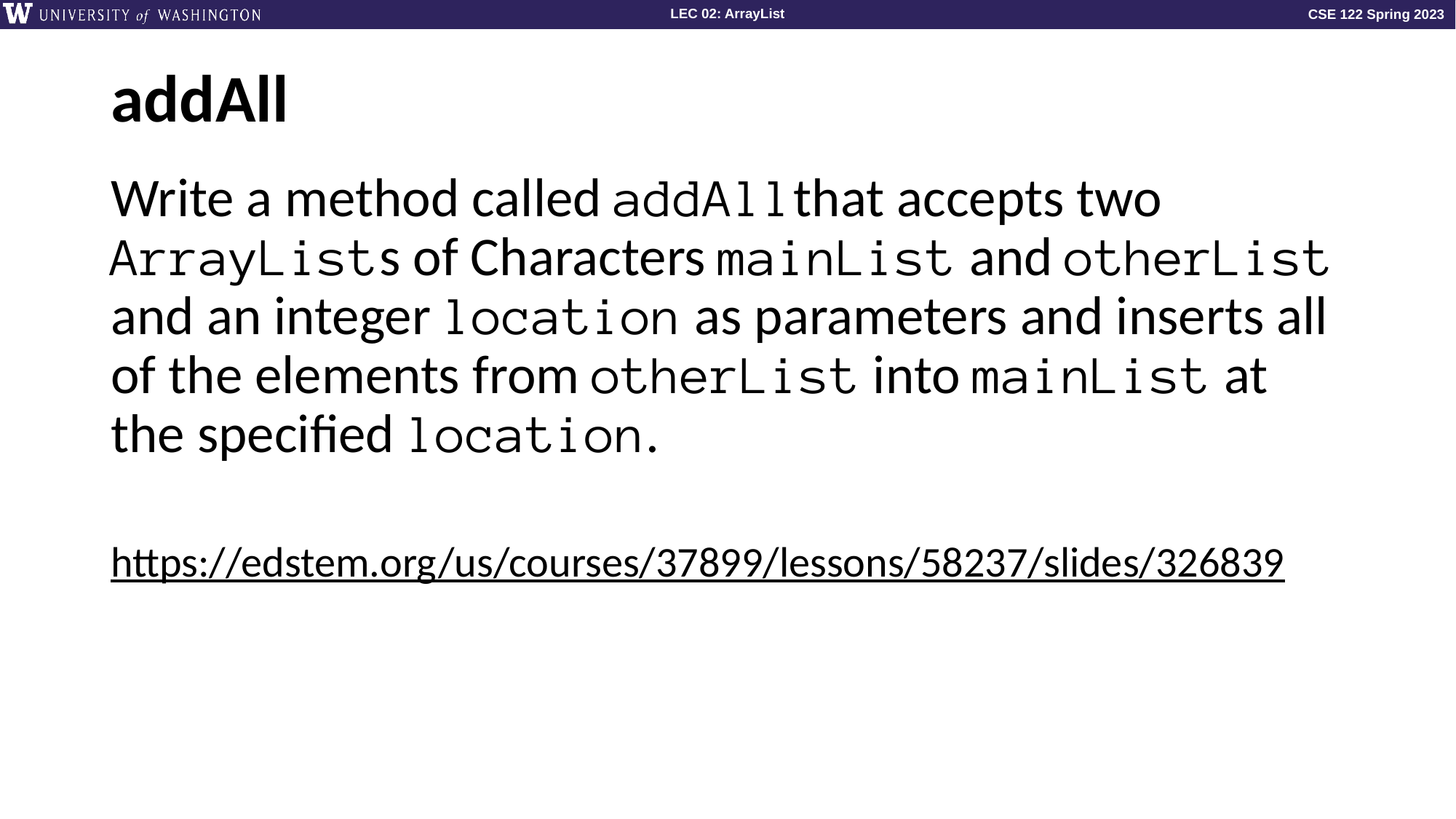

# addAll
Write a method called addAllthat accepts two ArrayLists of Characters mainList and otherList and an integer location as parameters and inserts all of the elements from otherList into mainList at the specified location.

https://edstem.org/us/courses/37899/lessons/58237/slides/326839